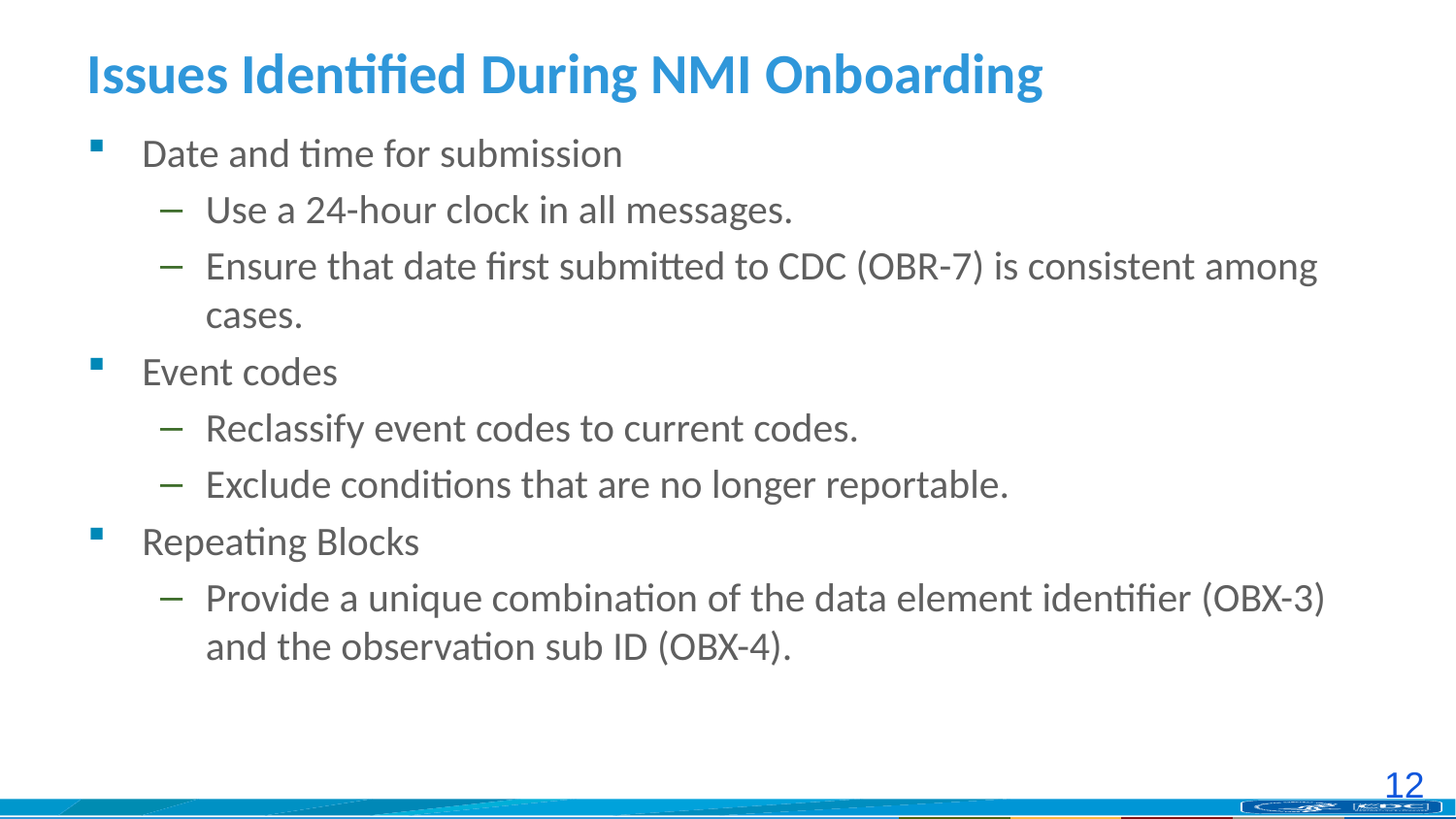

# Issues Identified During NMI Onboarding
Date and time for submission
Use a 24-hour clock in all messages.
Ensure that date first submitted to CDC (OBR-7) is consistent among cases.
Event codes
Reclassify event codes to current codes.
Exclude conditions that are no longer reportable.
Repeating Blocks
Provide a unique combination of the data element identifier (OBX-3) and the observation sub ID (OBX-4).